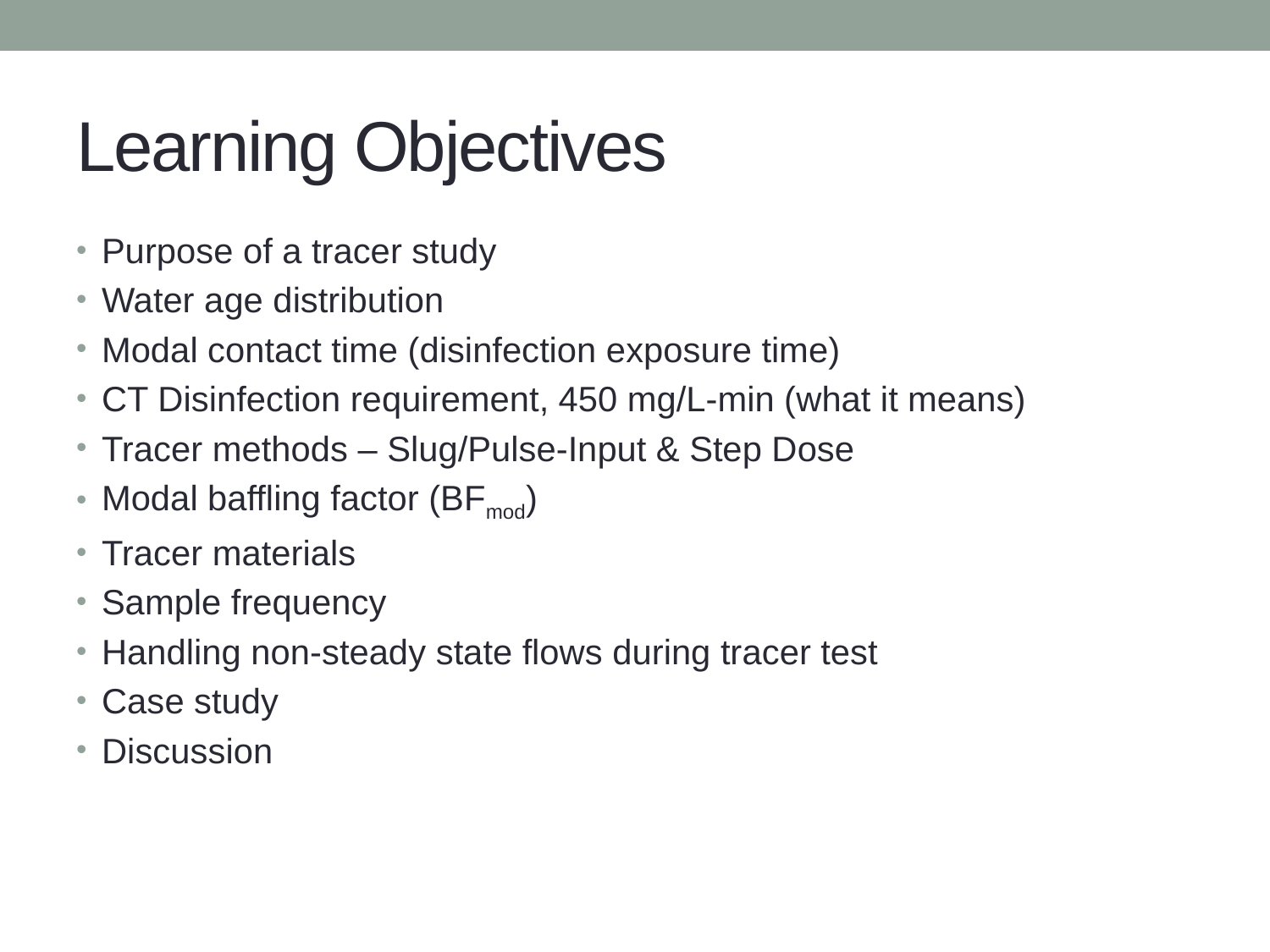

# Learning Objectives
Purpose of a tracer study
Water age distribution
Modal contact time (disinfection exposure time)
CT Disinfection requirement, 450 mg/L-min (what it means)
Tracer methods – Slug/Pulse-Input & Step Dose
Modal baffling factor (BFmod)
Tracer materials
Sample frequency
Handling non-steady state flows during tracer test
Case study
Discussion